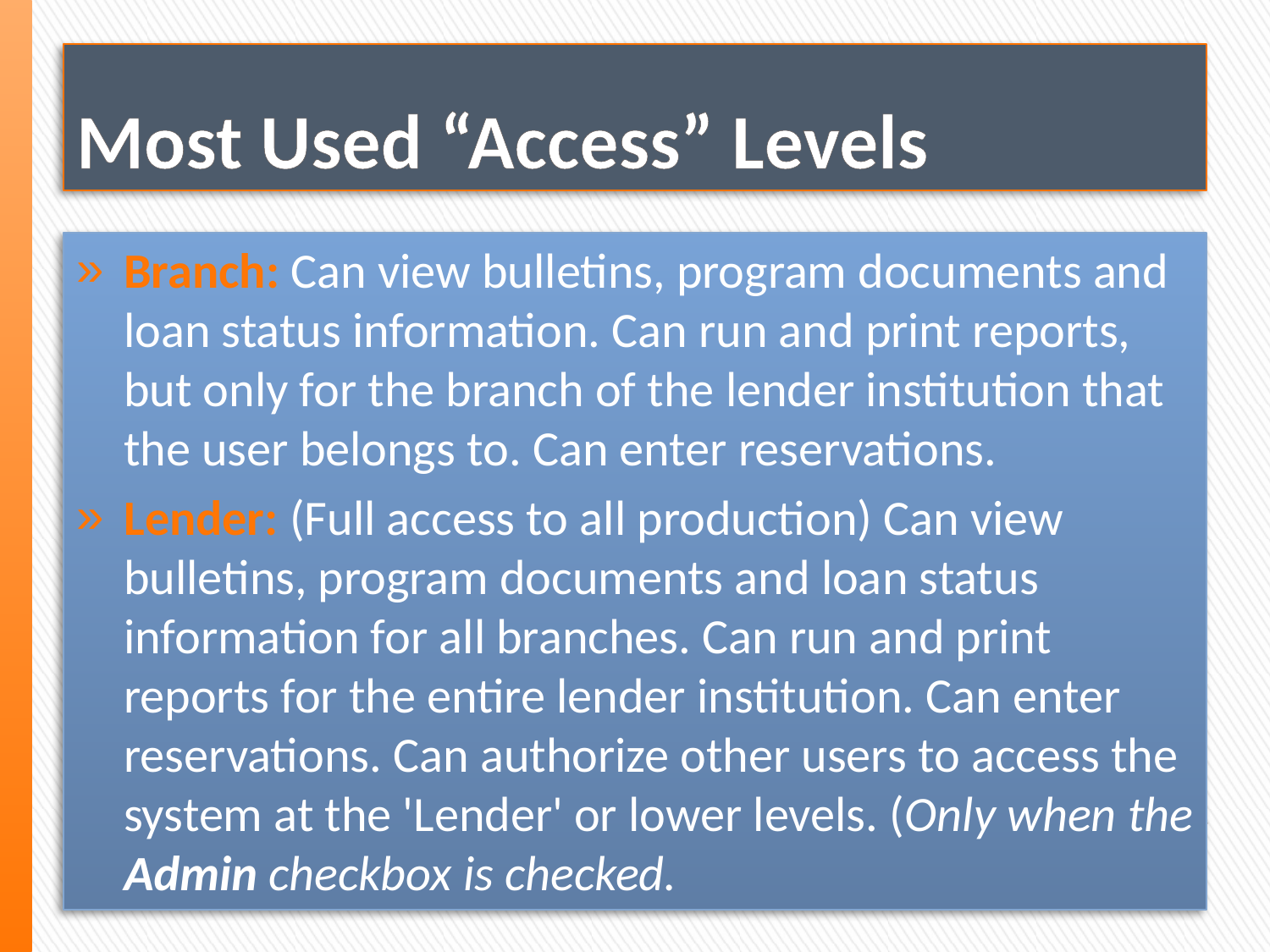

# Most Used “Access” Levels
Branch: Can view bulletins, program documents and loan status information. Can run and print reports, but only for the branch of the lender institution that the user belongs to. Can enter reservations.
Lender: (Full access to all production) Can view bulletins, program documents and loan status information for all branches. Can run and print reports for the entire lender institution. Can enter reservations. Can authorize other users to access the system at the 'Lender' or lower levels. (Only when the Admin checkbox is checked.